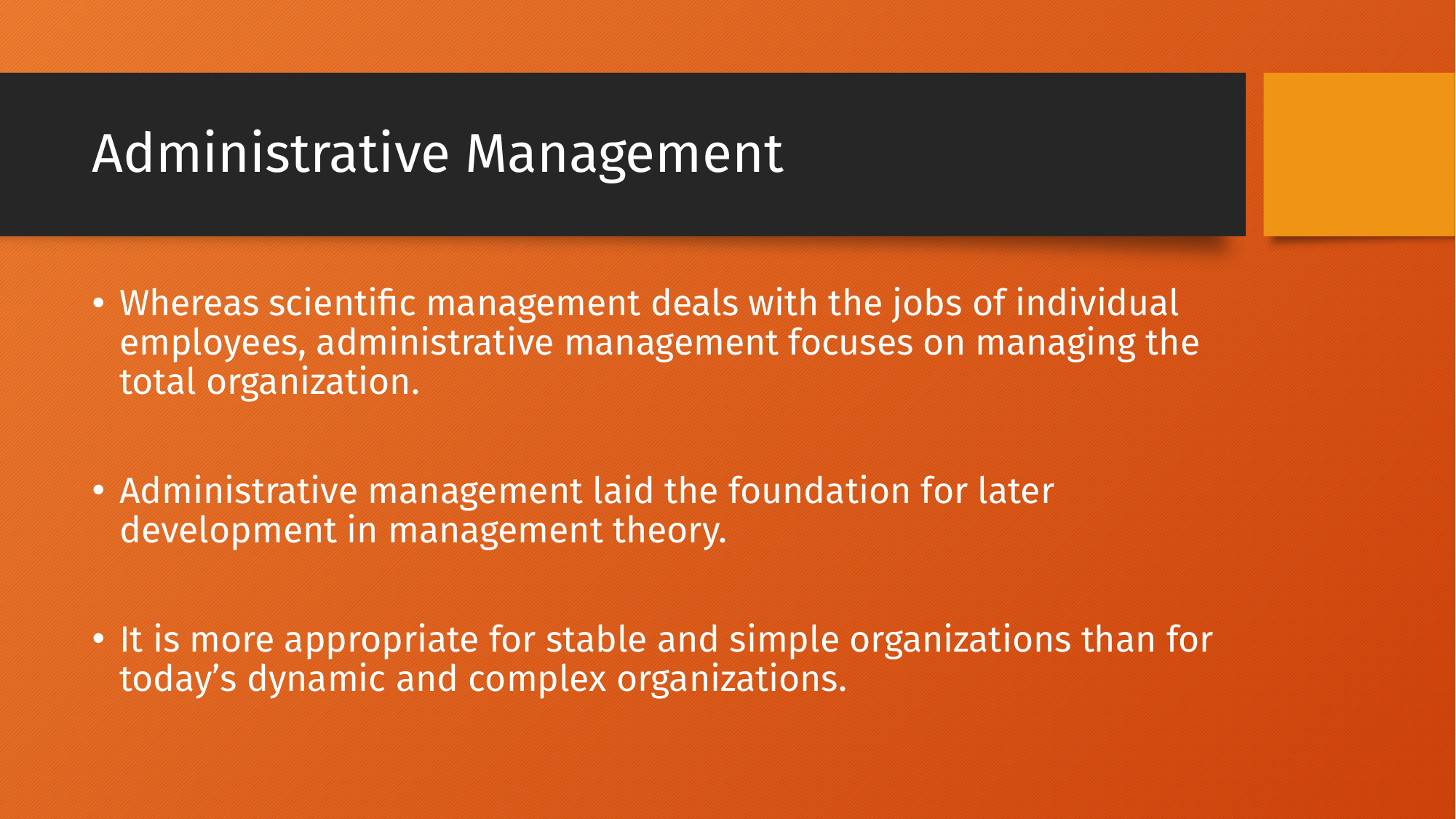

# Administrative Management
Whereas scientific management deals with the jobs of individual employees, administrative management focuses on managing the total organization.

Administrative management laid the foundation for later development in management theory.

It is more appropriate for stable and simple organizations than for today’s dynamic and complex organizations.